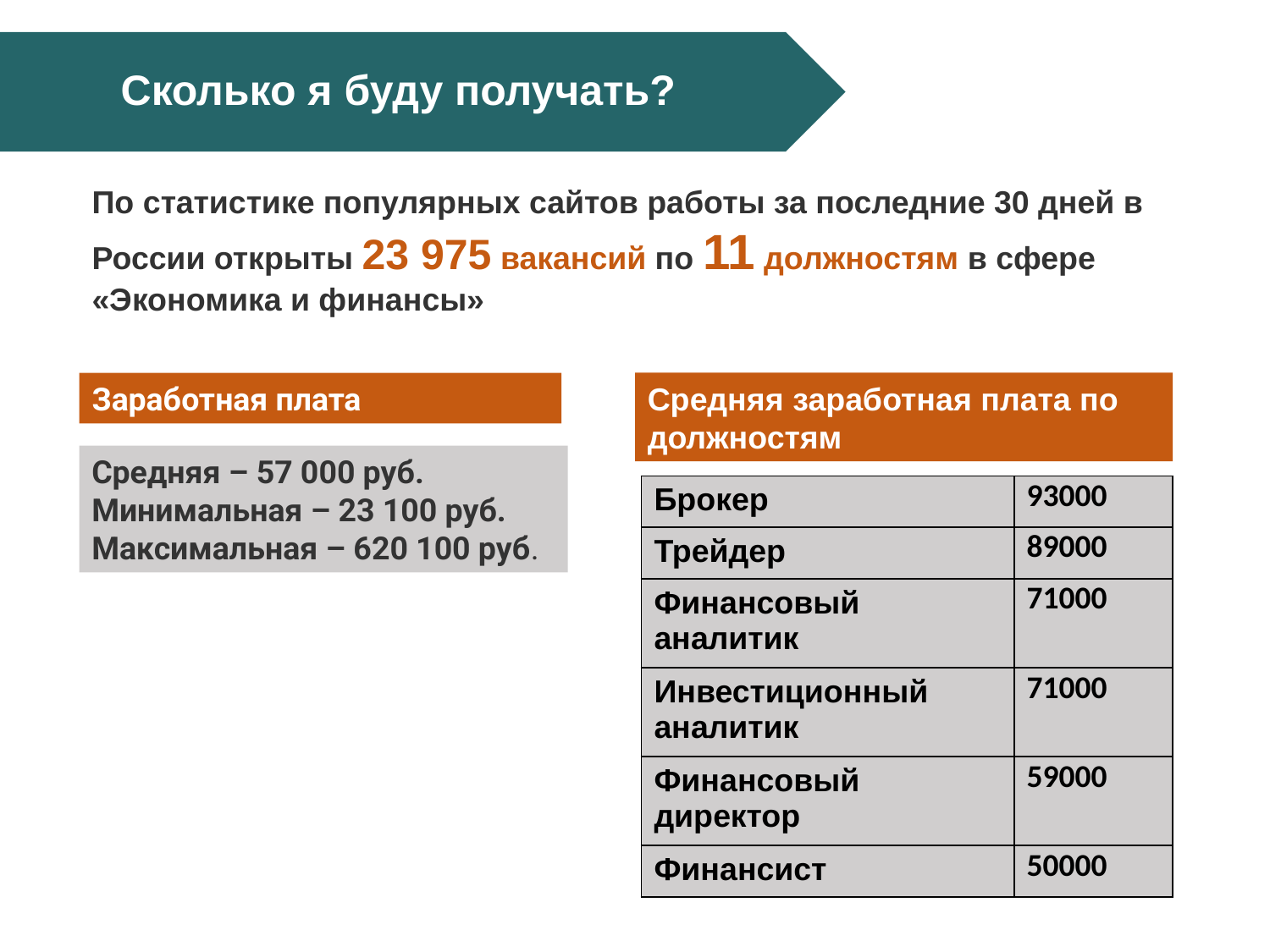

Сколько я буду получать?
По статистике популярных сайтов работы за последние 30 дней в России открыты 23 975 вакансий по 11 должностям в сфере «Экономика и финансы»

Средняя заработная плата по должностям
Заработная плата
Средняя – 57 000 руб.
Минимальная – 23 100 руб.
Максимальная – 620 100 руб.
| Брокер | 93000 |
| --- | --- |
| Трейдер | 89000 |
| Финансовый аналитик | 71000 |
| Инвестиционный аналитик | 71000 |
| Финансовый директор | 59000 |
| Финансист | 50000 |